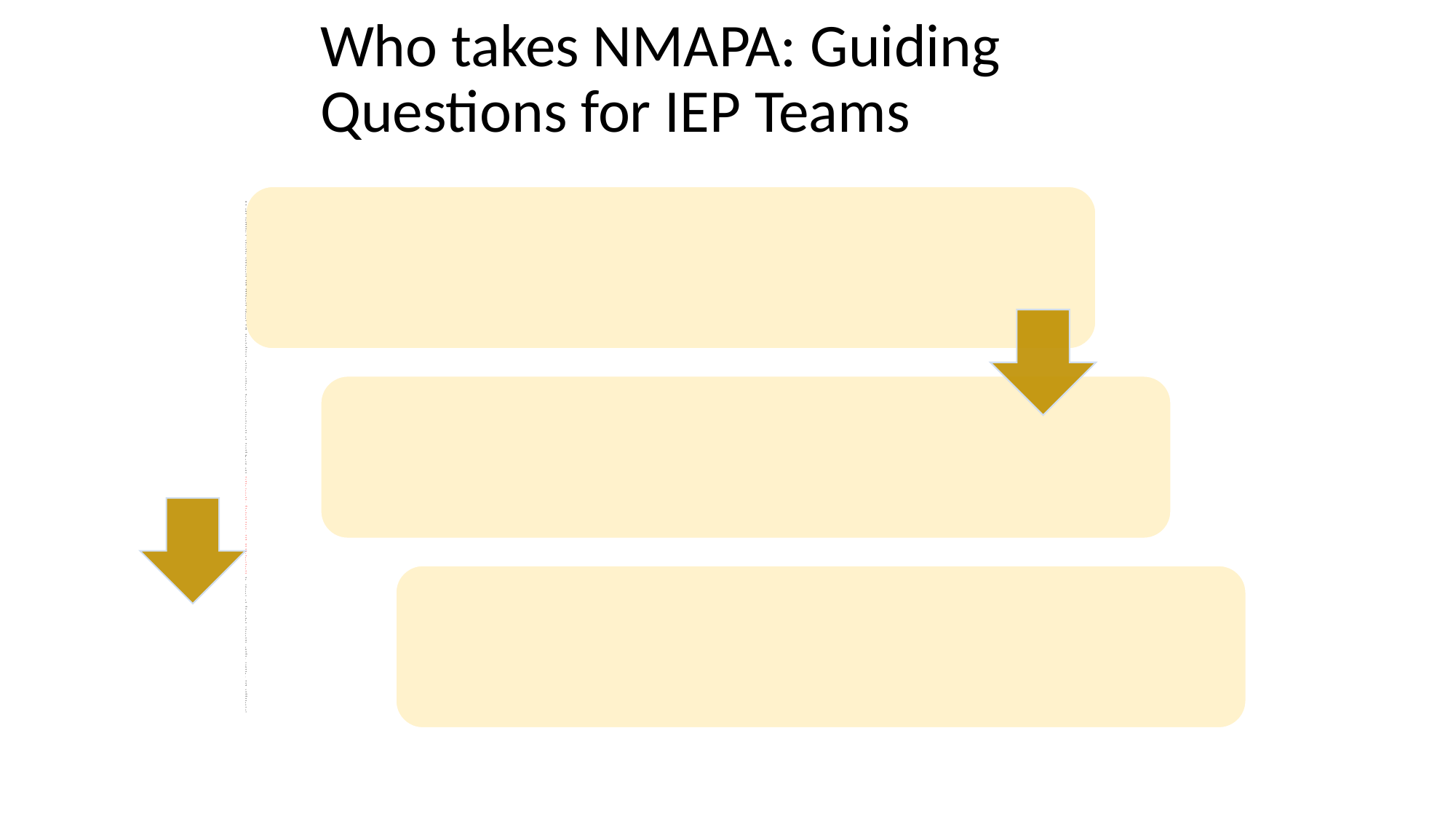

# Who takes NMAPA: Guiding Questions for IEP Teams
Do the student’s current cognitive and adaptive skills and performance levels require direct instruction to accomplish the acquisition, maintenance, and generalization of skills in multiple settings (home, school, and community)?